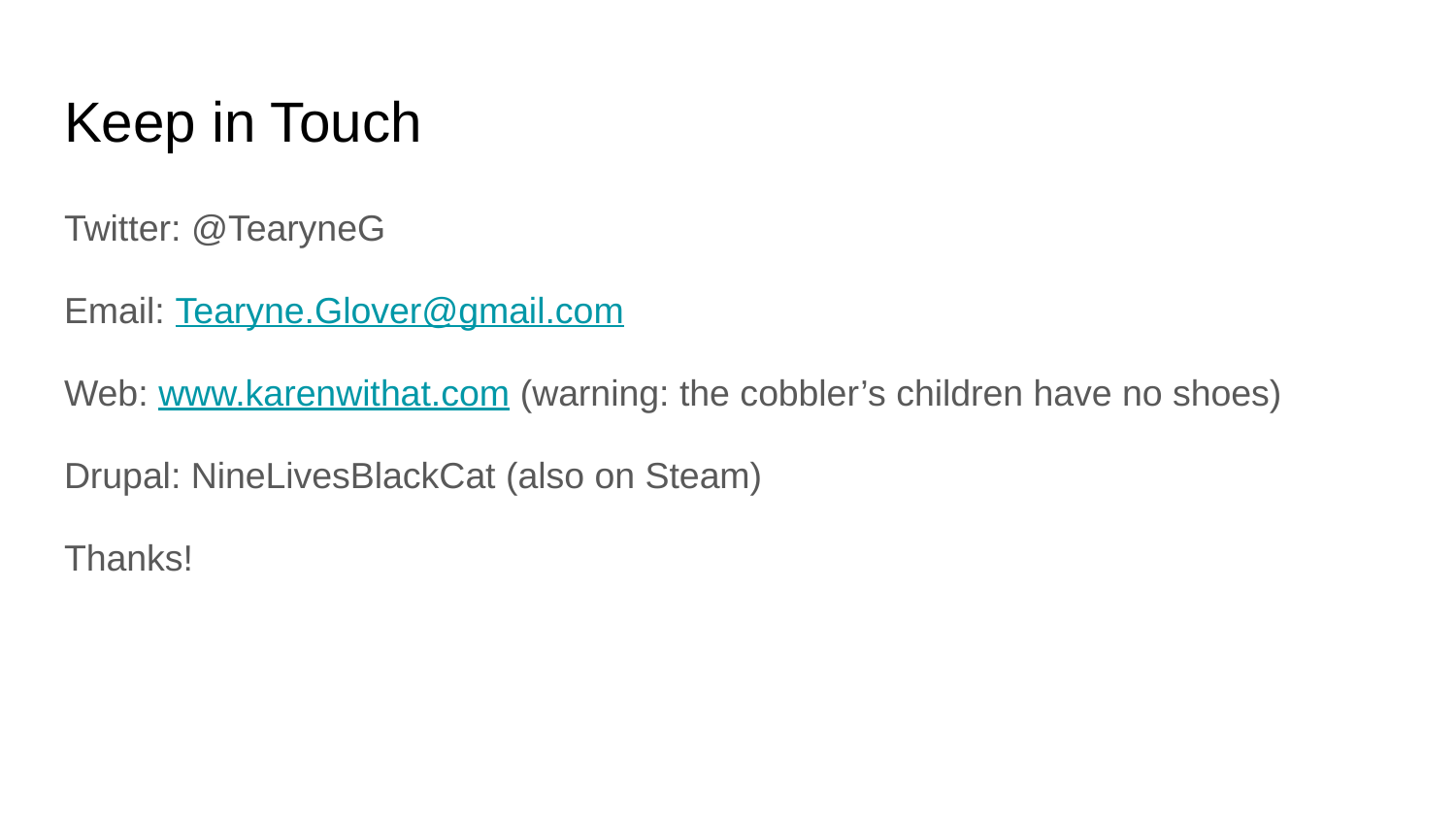

# Keep in Touch
Twitter: @TearyneG
Email: Tearyne.Glover@gmail.com
Web: www.karenwithat.com (warning: the cobbler’s children have no shoes)
Drupal: NineLivesBlackCat (also on Steam)
Thanks!